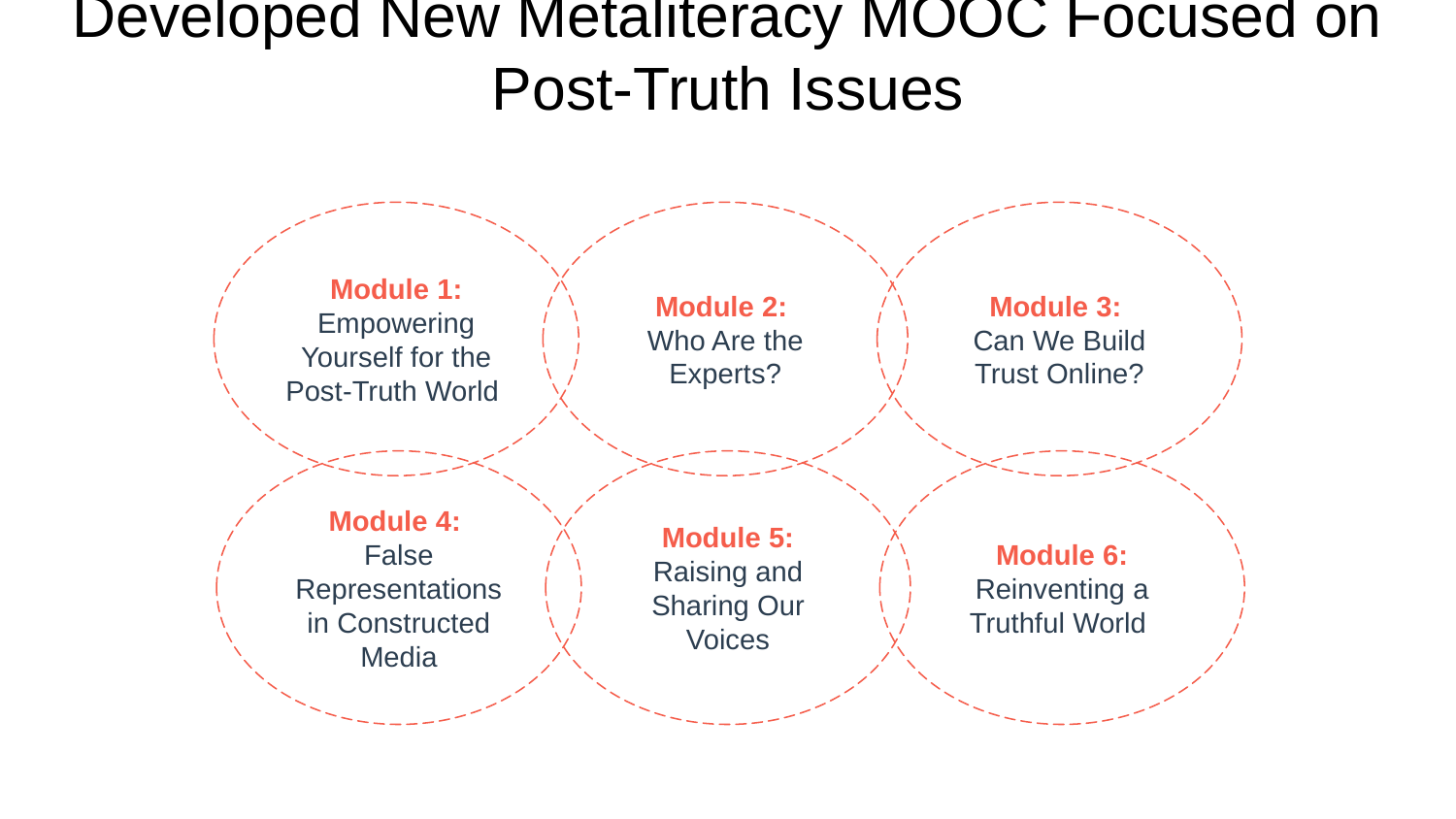

# Developed New Metaliteracy MOOC Focused on Post-Truth Issues
Module 1: Empowering Yourself for the Post-Truth World
Module 2:
Who Are the Experts?
Module 3:
Can We Build Trust Online?
Module 4:
False Representations in Constructed Media
Module 5:
Raising and Sharing Our Voices
Module 6:
Reinventing a Truthful World